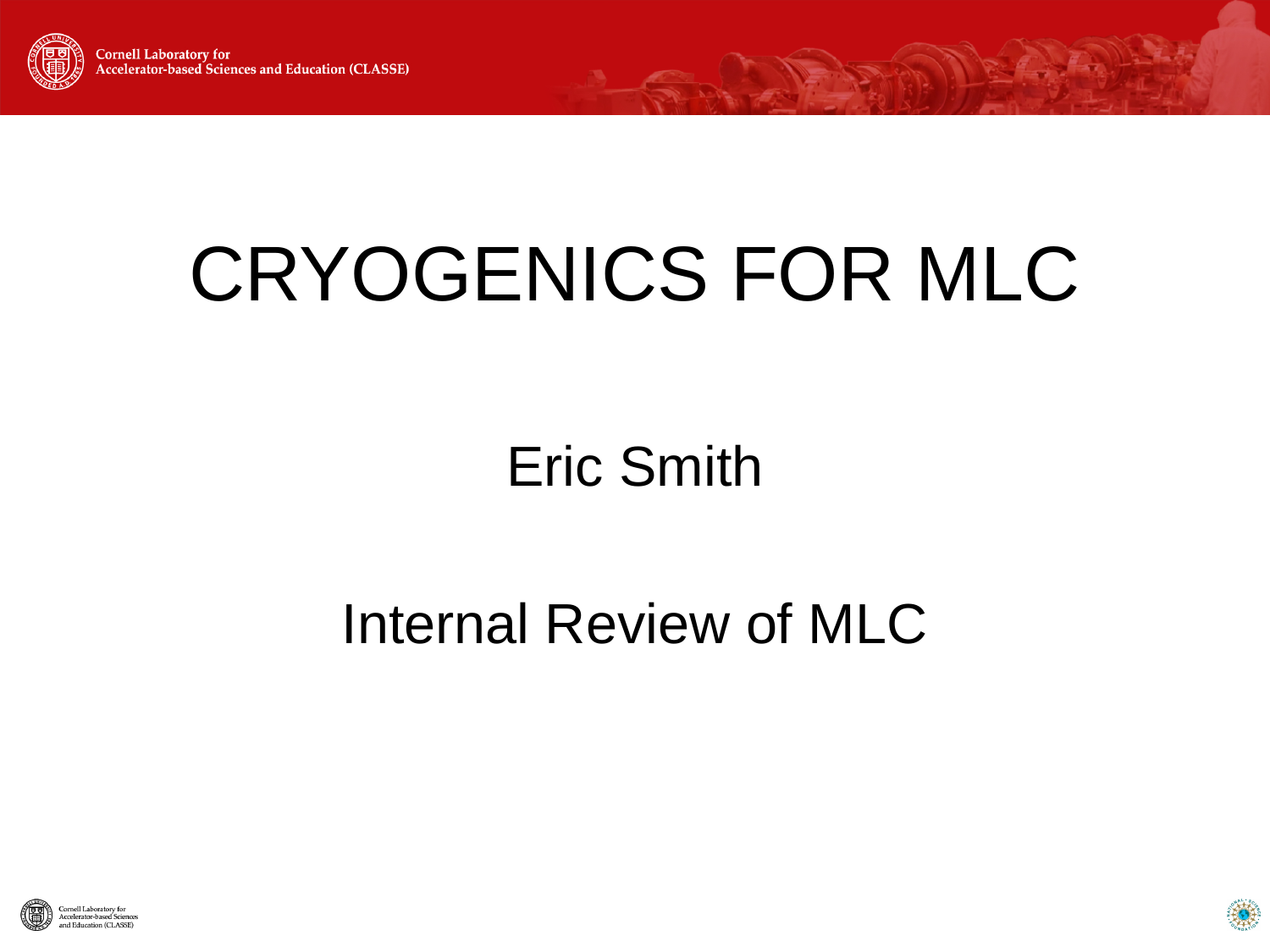

# CRYOGENICS FOR MLC
Eric Smith

Internal Review of MLC